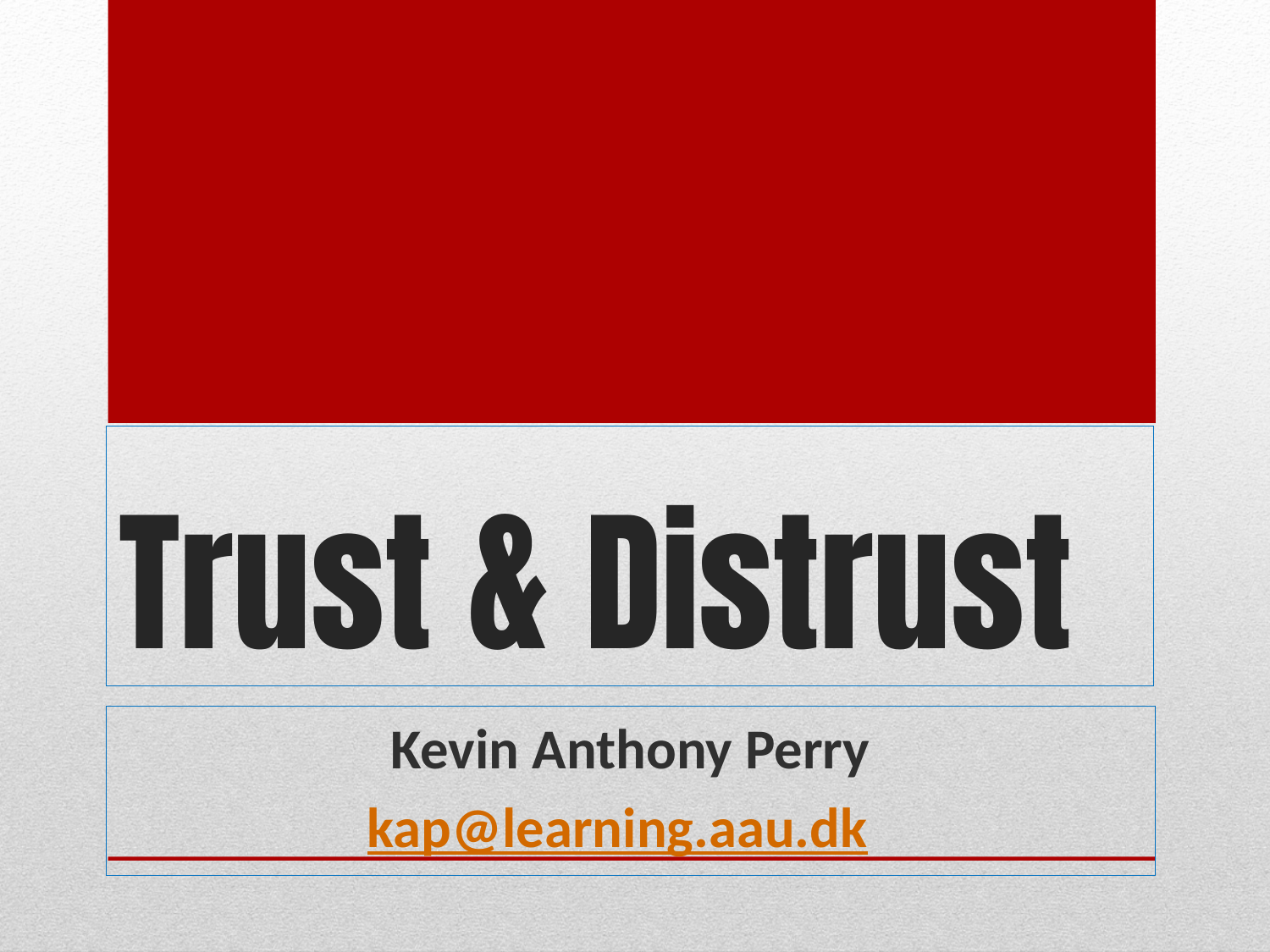

# Trust & Distrust
Kevin Anthony Perry
kap@learning.aau.dk